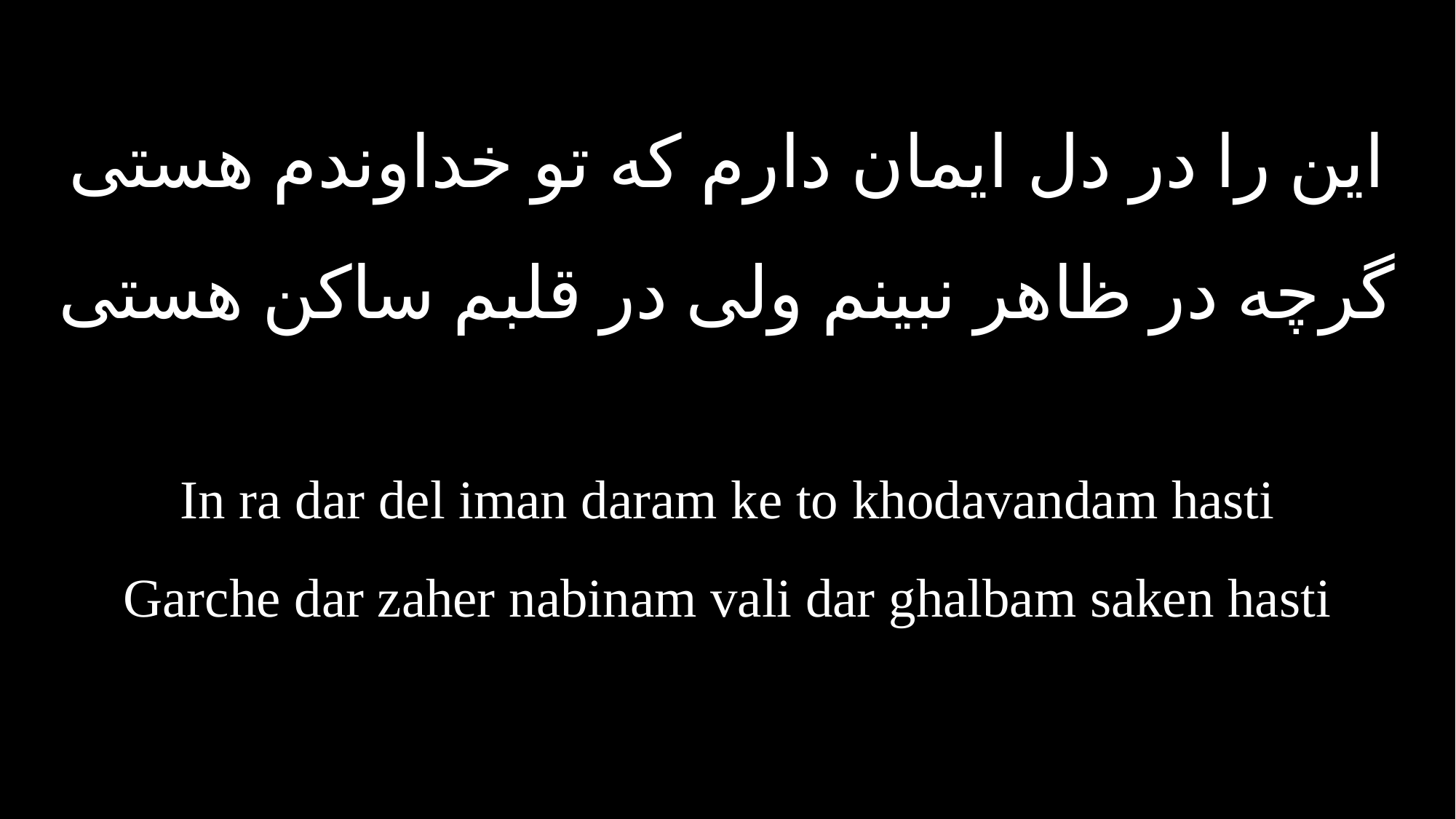

این را در دل ایمان دارم که تو خداوندم هستی
گرچه در ظاهر نبینم ولی در قلبم ساکن هستی

In ra dar del iman daram ke to khodavandam hasti
Garche dar zaher nabinam vali dar ghalbam saken hasti